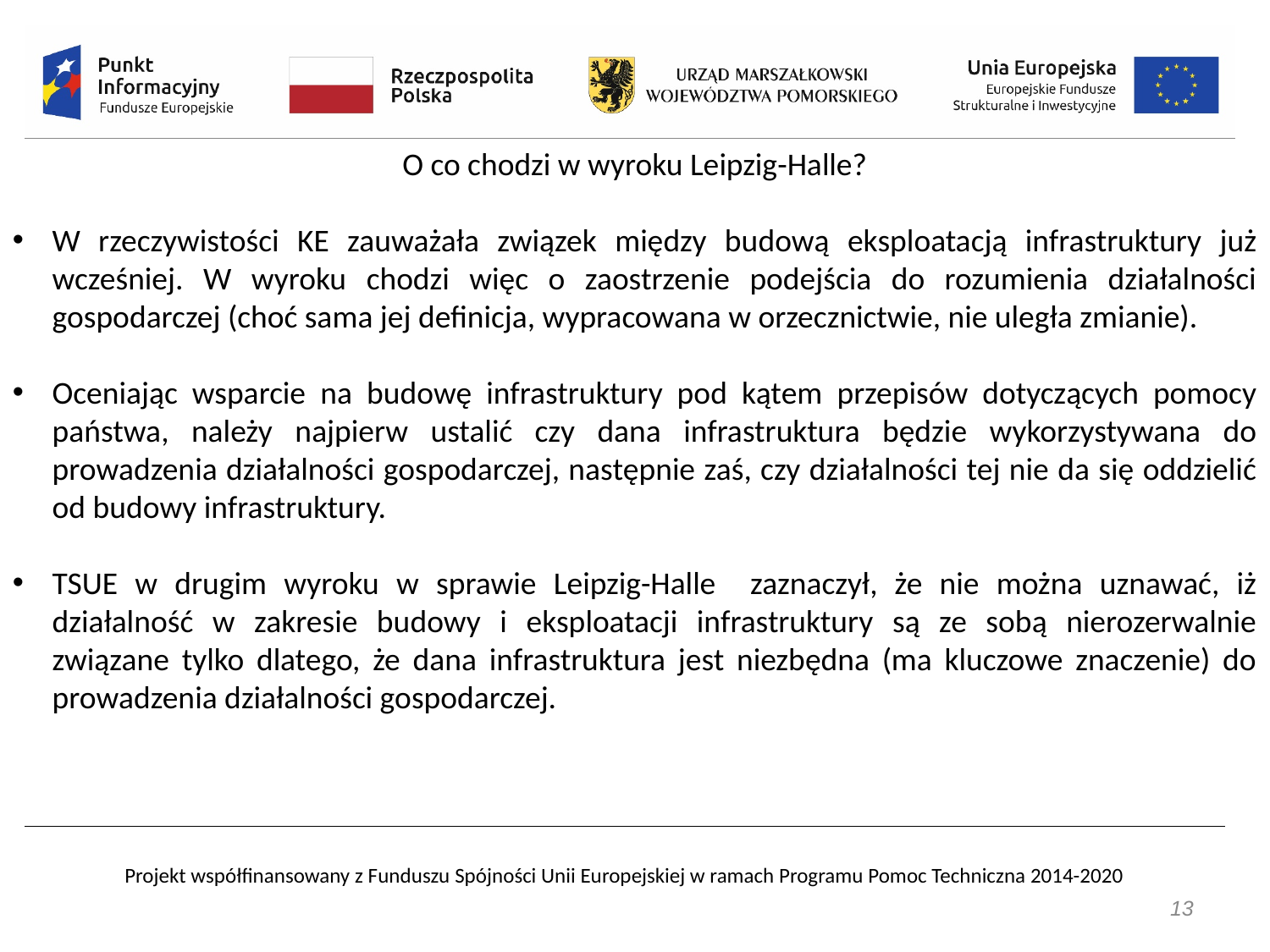

O co chodzi w wyroku Leipzig-Halle?

W rzeczywistości KE zauważała związek między budową eksploatacją infrastruktury już wcześniej. W wyroku chodzi więc o zaostrzenie podejścia do rozumienia działalności gospodarczej (choć sama jej definicja, wypracowana w orzecznictwie, nie uległa zmianie).

Oceniając wsparcie na budowę infrastruktury pod kątem przepisów dotyczących pomocy państwa, należy najpierw ustalić czy dana infrastruktura będzie wykorzystywana do prowadzenia działalności gospodarczej, następnie zaś, czy działalności tej nie da się oddzielić od budowy infrastruktury.

TSUE w drugim wyroku w sprawie Leipzig-Halle  zaznaczył, że nie można uznawać, iż działalność w zakresie budowy i eksploatacji infrastruktury są ze sobą nierozerwalnie związane tylko dlatego, że dana infrastruktura jest niezbędna (ma kluczowe znaczenie) do prowadzenia działalności gospodarczej.

13